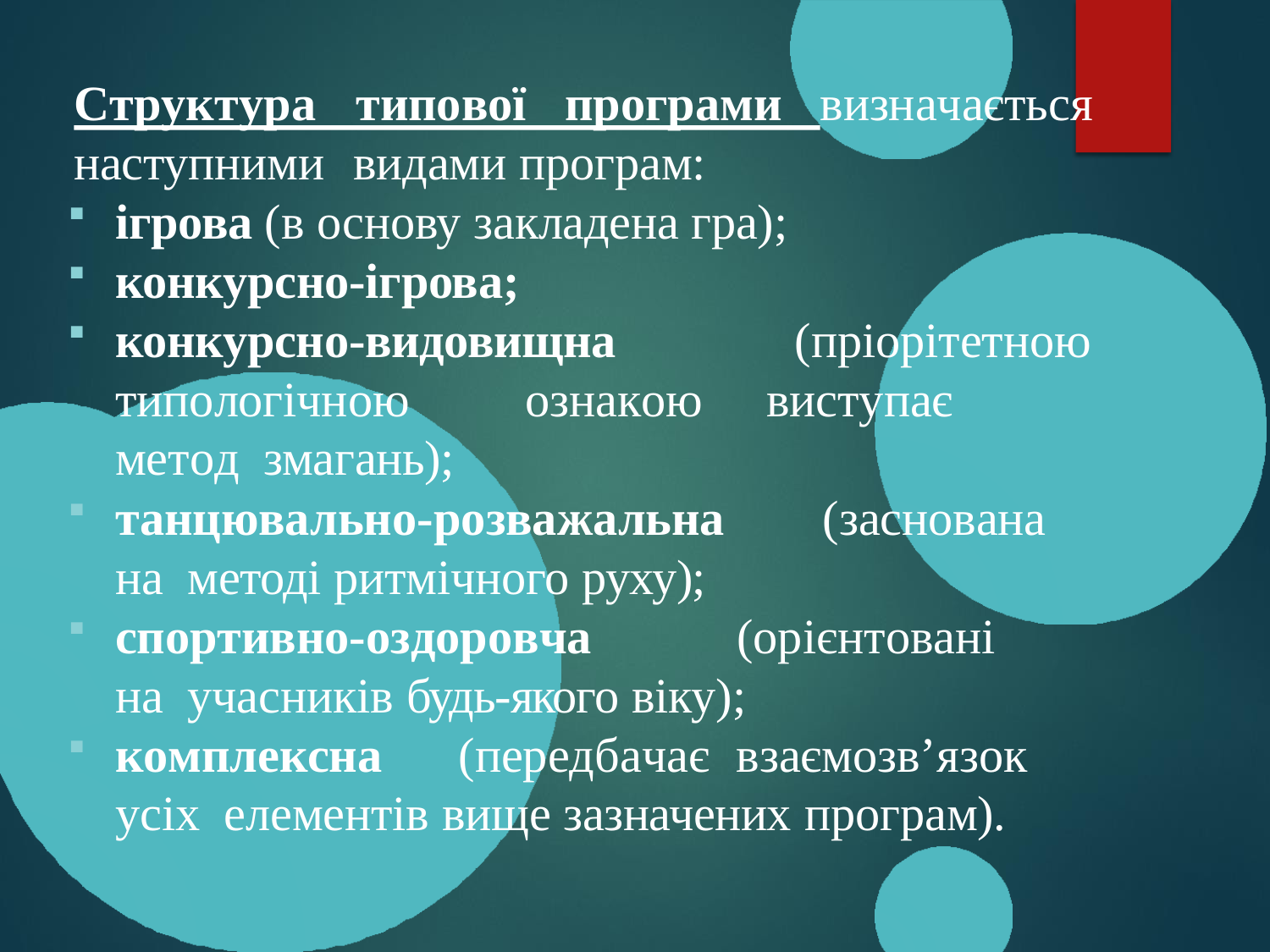

Структура	типової	програми
# визначається

наступними	видами програм:
ігрова (в основу закладена гра);
конкурсно-ігрова;
конкурсно-видовищна
(пріорітетною
типологічною	ознакою	виступає	метод  змагань);
танцювально-розважальна	(заснована	на  методі ритмічного руху);
спортивно-оздоровча	(орієнтовані	на  учасників будь-якого віку);
комплексна	(передбачає	взаємозв’язок	усіх  елементів вище зазначених програм).